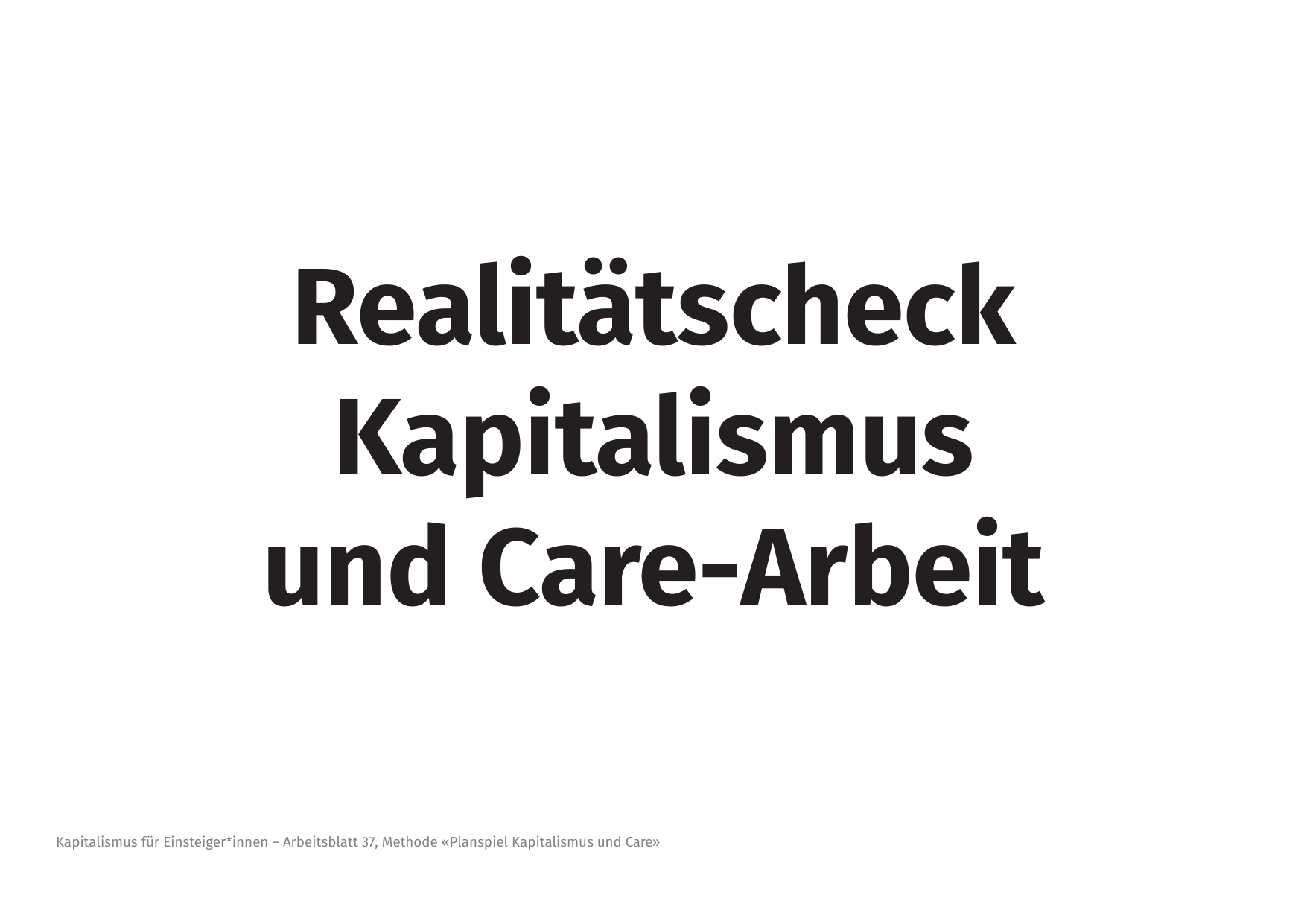

# Realitätscheck Kapitalismus und Care-Arbeit
Kapitalismus für Einsteiger*innen – Arbeitsblatt 37, Methode «Planspiel Kapitalismus und Care»